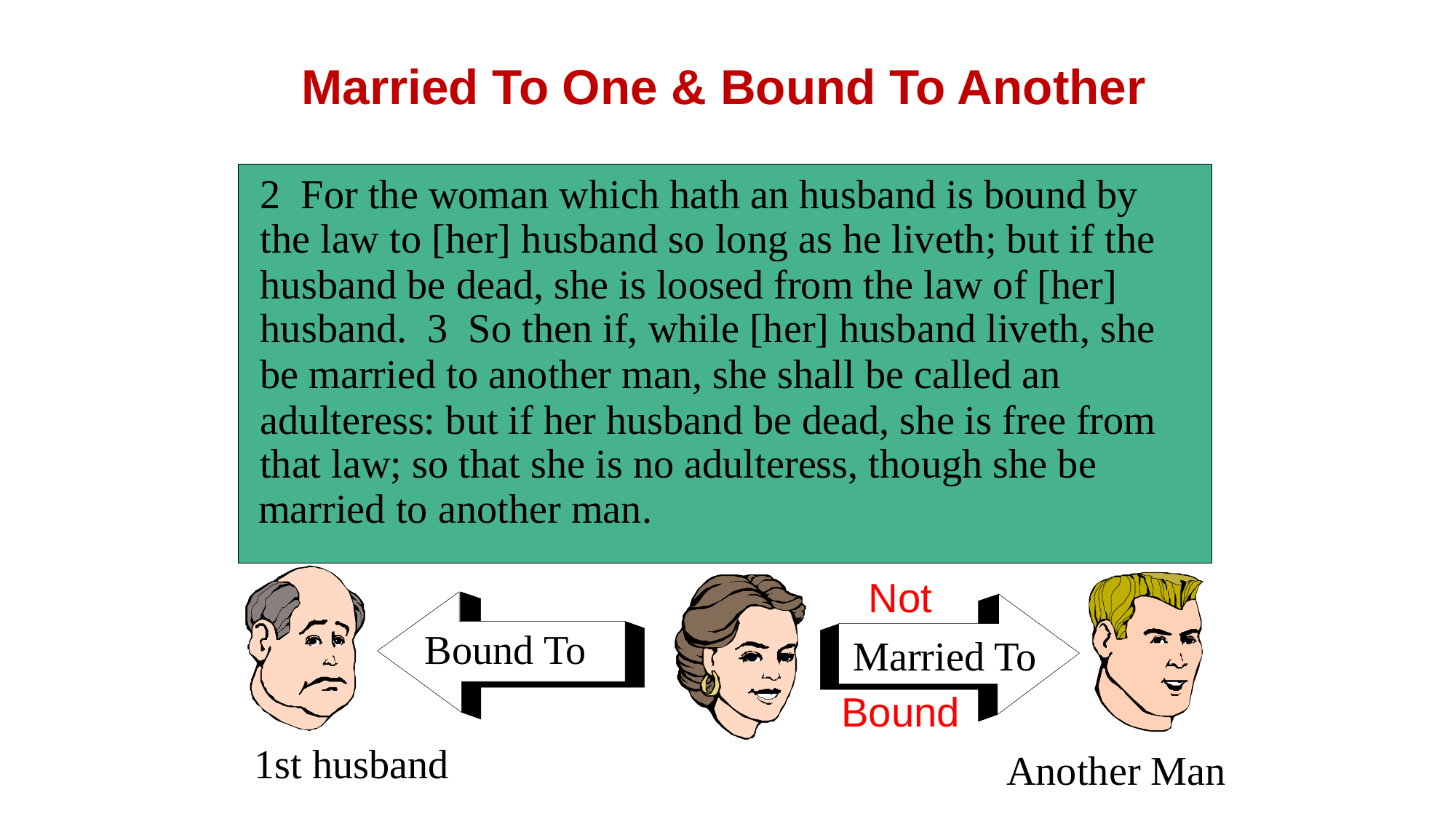

Married To One & Bound To Another

2  For the woman which hath an husband is bound by
the law to [her] husband so long as he liveth; but if the
husband be dead, she is loosed from the law of [her]
husband.  3  So then if, while [her] husband liveth, she
be married to another man, she shall be called an
adulteress: but if her husband be dead, she is free from
that law; so that she is no adulteress, though she be
married to another man.

Not

Bound To

Married To

Bound

1st husband
Another Man